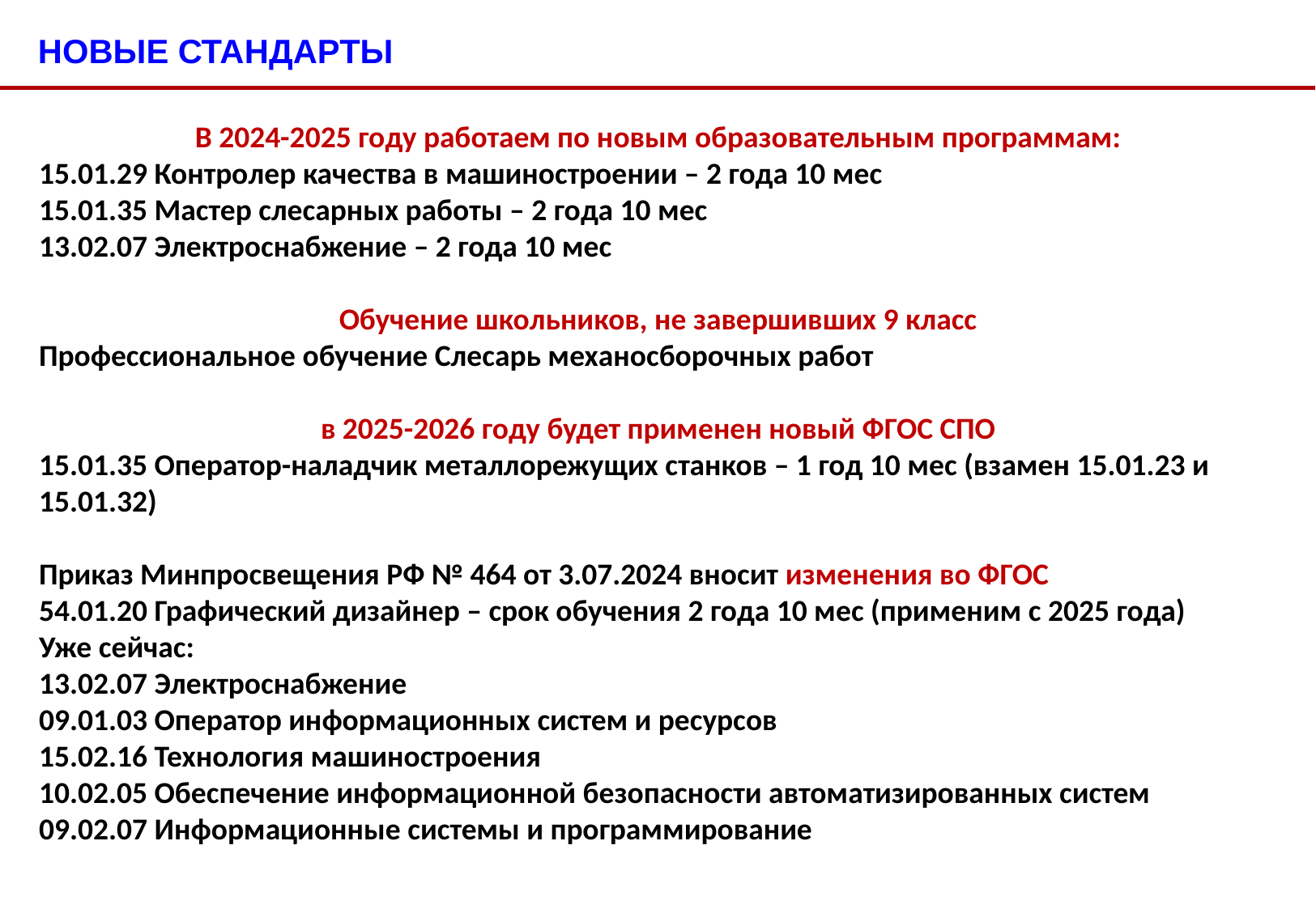

НОВЫЕ СТАНДАРТЫ

В 2024-2025 году работаем по новым образовательным программам:
15.01.29 Контролер качества в машиностроении – 2 года 10 мес
15.01.35 Мастер слесарных работы – 2 года 10 мес
13.02.07 Электроснабжение – 2 года 10 мес

Обучение школьников, не завершивших 9 класс
Профессиональное обучение Слесарь механосборочных работ

в 2025-2026 году будет применен новый ФГОС СПО
15.01.35 Оператор-наладчик металлорежущих станков – 1 год 10 мес (взамен 15.01.23 и 15.01.32)

Приказ Минпросвещения РФ № 464 от 3.07.2024 вносит изменения во ФГОС
54.01.20 Графический дизайнер – срок обучения 2 года 10 мес (применим с 2025 года)
Уже сейчас:
13.02.07 Электроснабжение
09.01.03 Оператор информационных систем и ресурсов
15.02.16 Технология машиностроения
10.02.05 Обеспечение информационной безопасности автоматизированных систем
09.02.07 Информационные системы и программирование